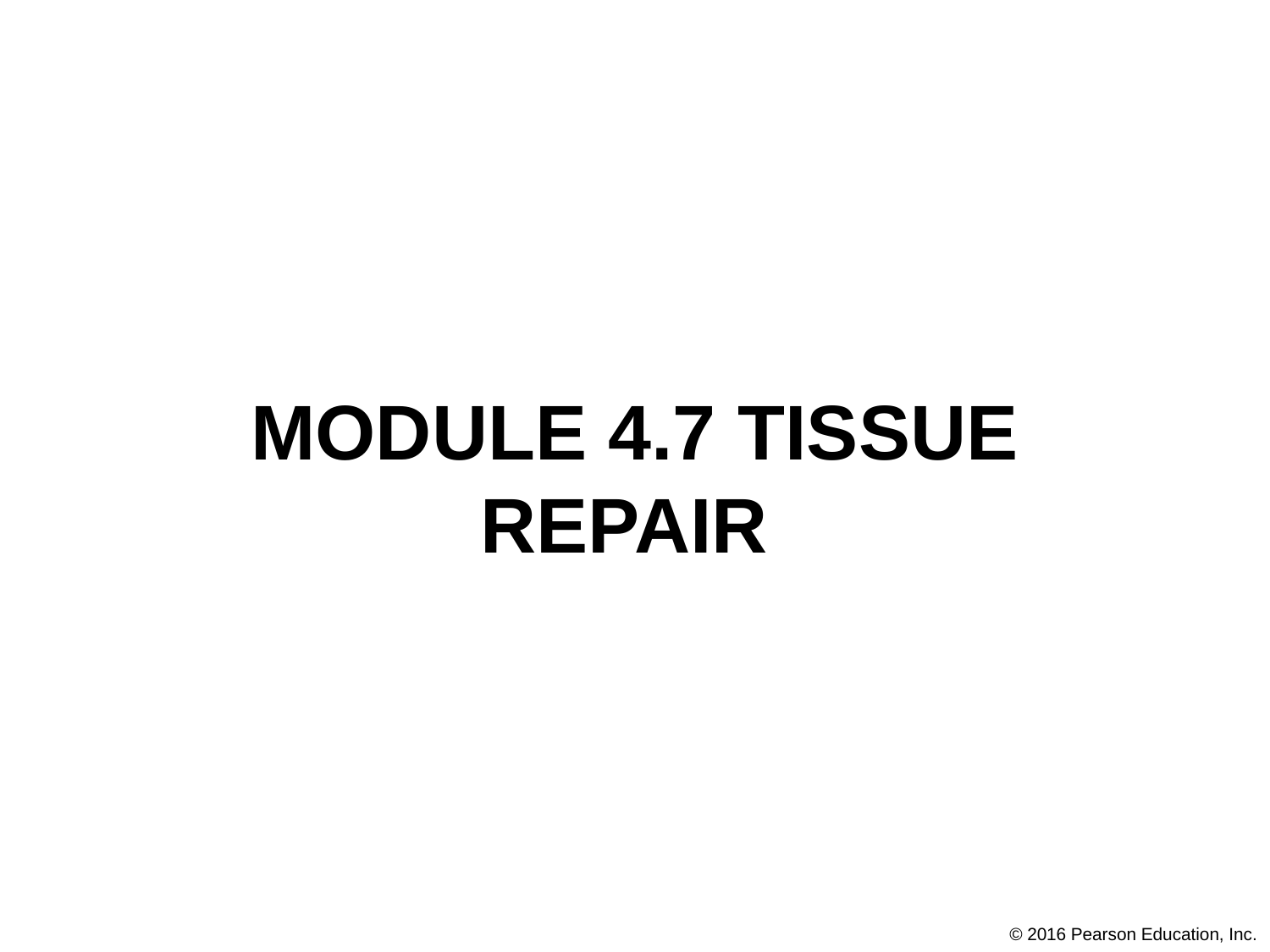

# Module 4.7 Tissue Repair
© 2016 Pearson Education, Inc.